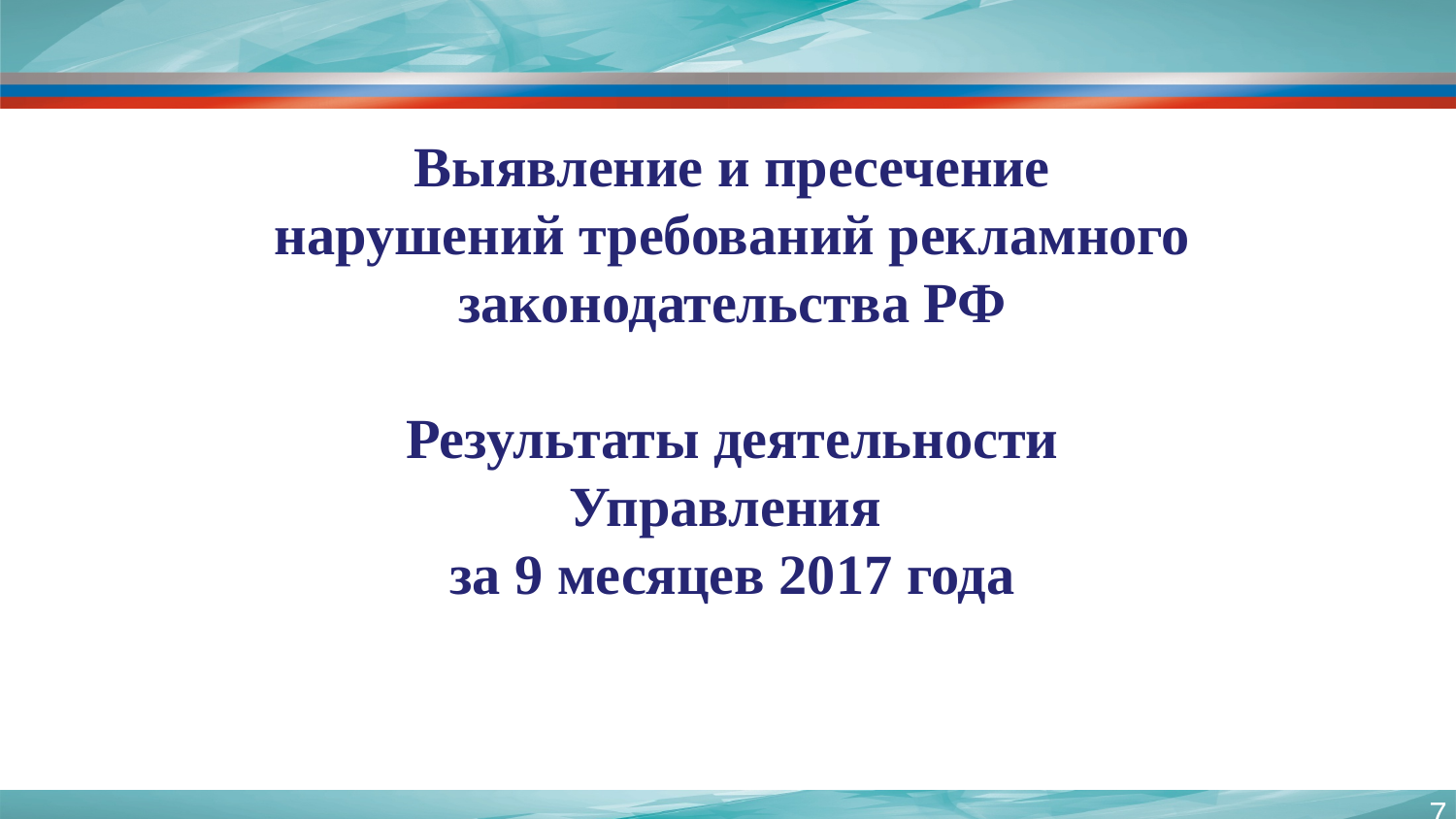

Выявление и пресечение нарушений требований рекламного законодательства РФ

Результаты деятельности Управления
за 9 месяцев 2017 года
7